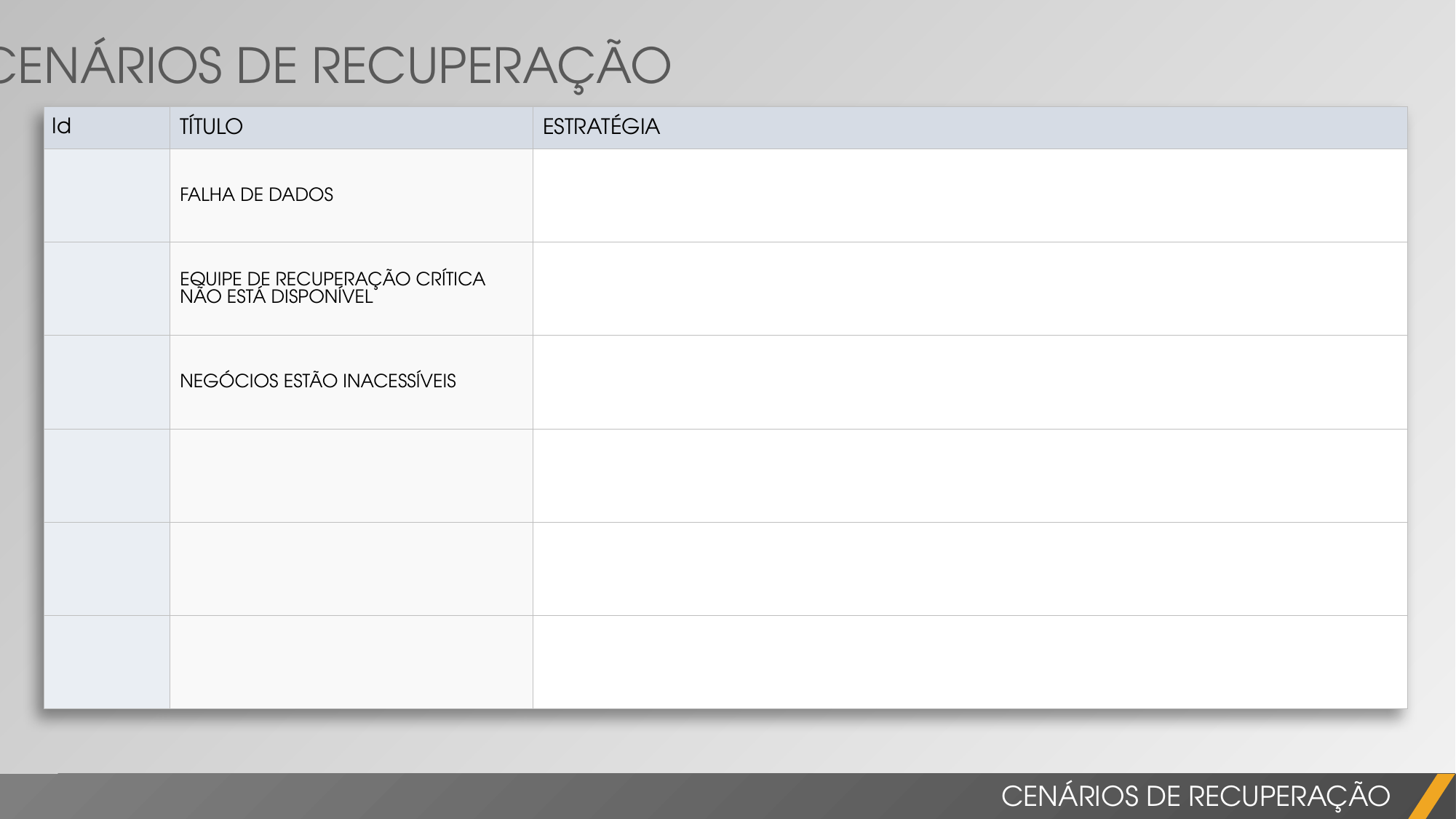

CENÁRIOS DE RECUPERAÇÃO
| Id | TÍTULO | ESTRATÉGIA |
| --- | --- | --- |
|  | FALHA DE DADOS |  |
|  | EQUIPE DE RECUPERAÇÃO CRÍTICA NÃO ESTÁ DISPONÍVEL |  |
|  | NEGÓCIOS ESTÃO INACESSÍVEIS |  |
|  |  |  |
|  |  |  |
|  |  |  |
RELATÓRIO DO PROJETO
CENÁRIOS DE RECUPERAÇÃO